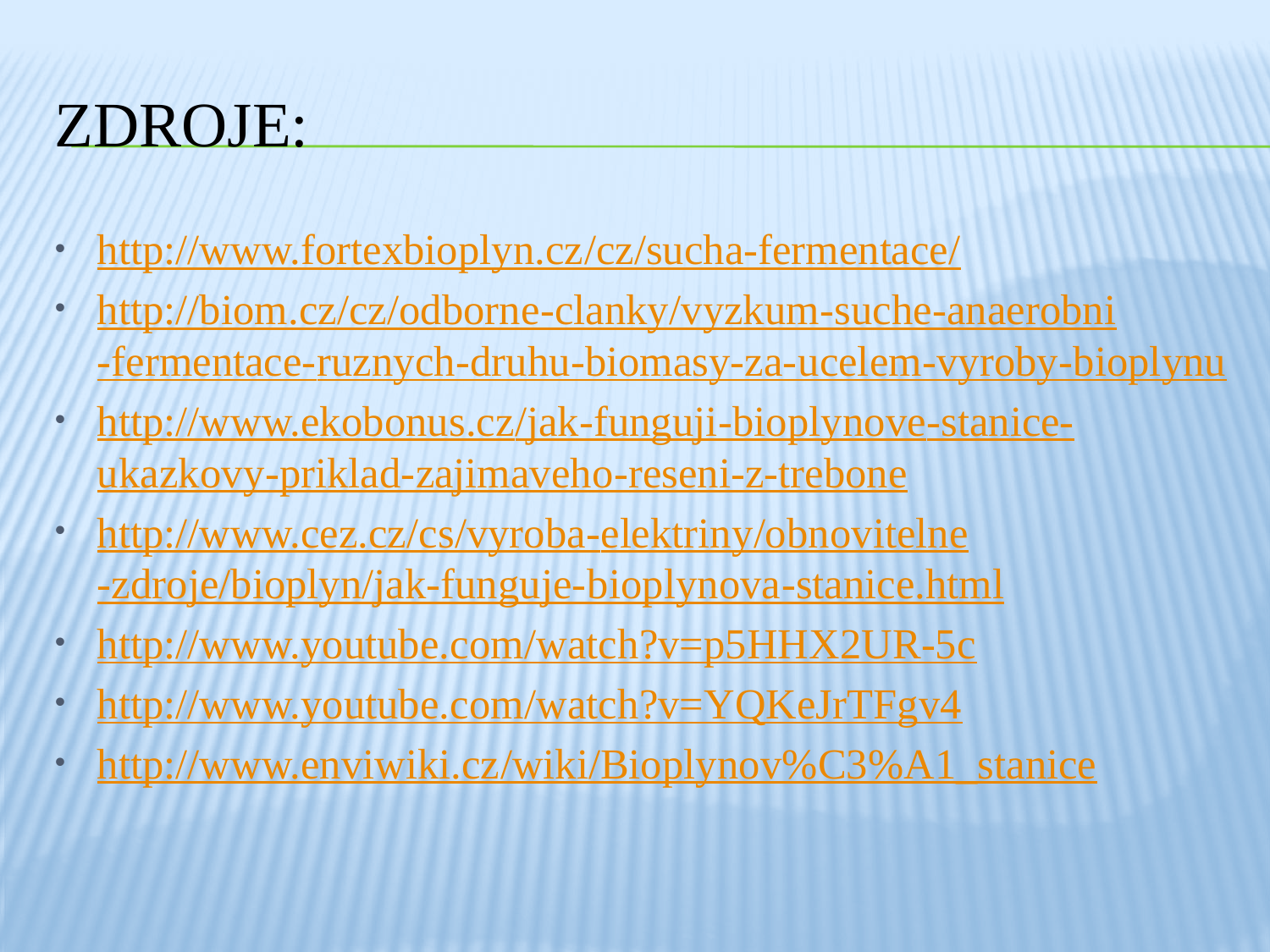

# zdroje:
http://www.fortexbioplyn.cz/cz/sucha-fermentace/
http://biom.cz/cz/odborne-clanky/vyzkum-suche-anaerobni-fermentace-ruznych-druhu-biomasy-za-ucelem-vyroby-bioplynu
http://www.ekobonus.cz/jak-funguji-bioplynove-stanice-ukazkovy-priklad-zajimaveho-reseni-z-trebone
http://www.cez.cz/cs/vyroba-elektriny/obnovitelne-zdroje/bioplyn/jak-funguje-bioplynova-stanice.html
http://www.youtube.com/watch?v=p5HHX2UR-5c
http://www.youtube.com/watch?v=YQKeJrTFgv4
http://www.enviwiki.cz/wiki/Bioplynov%C3%A1_stanice